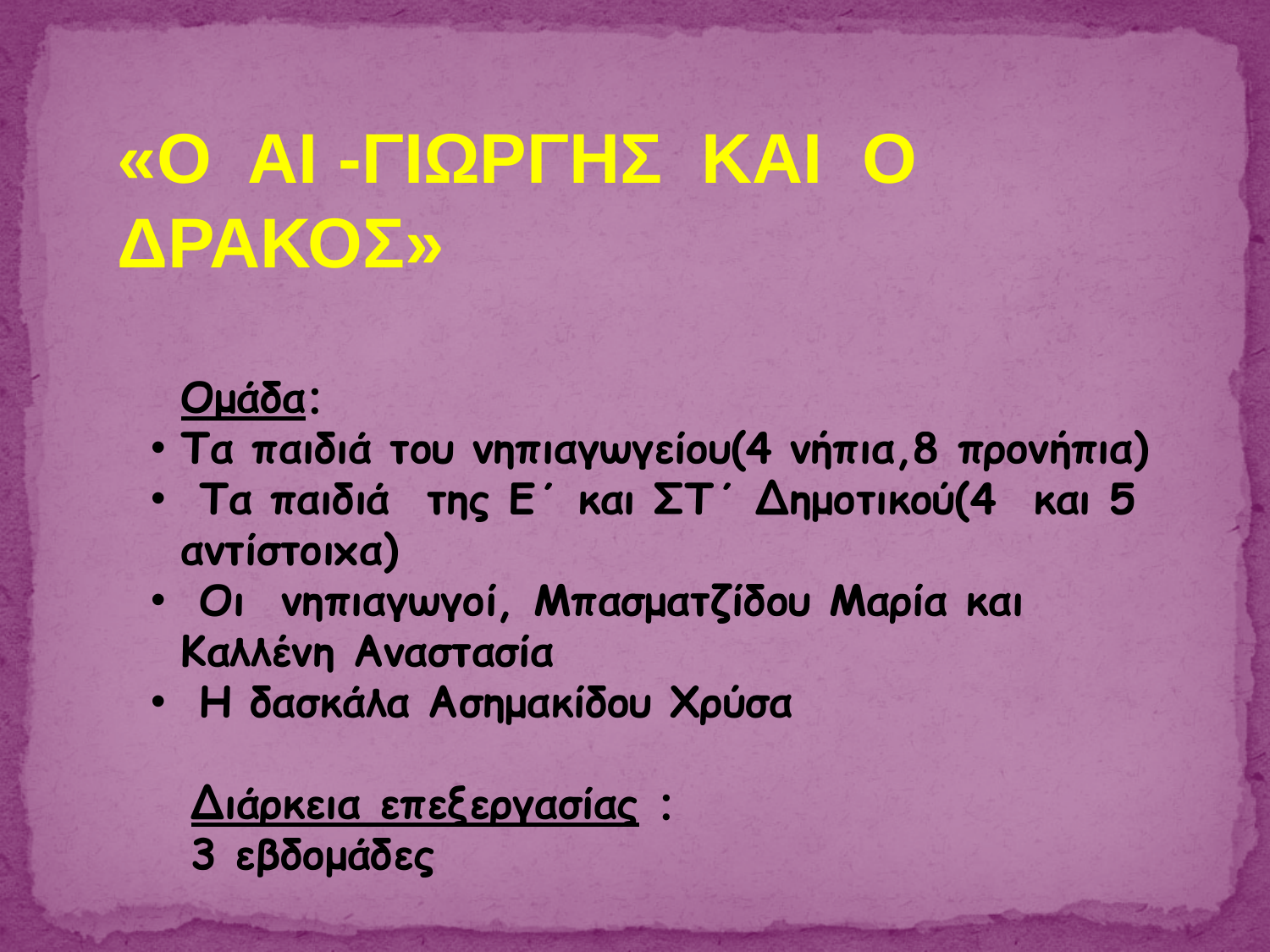

«Ο  ΑΙ -ΓΙΩΡΓΗΣ  ΚΑΙ  Ο  ΔΡΑΚΟΣ»

Ομάδα:
Τα παιδιά του νηπιαγωγείου(4 νήπια,8 προνήπια)
 Τα παιδιά  της Ε΄ και ΣΤ΄ Δημοτικού(4  και 5 αντίστοιχα)
 Οι  νηπιαγωγοί, Μπασματζίδου Μαρία και Καλλένη Αναστασία
 Η δασκάλα Ασημακίδου Χρύσα

    Διάρκεια επεξεργασίας :
    3 εβδομάδες